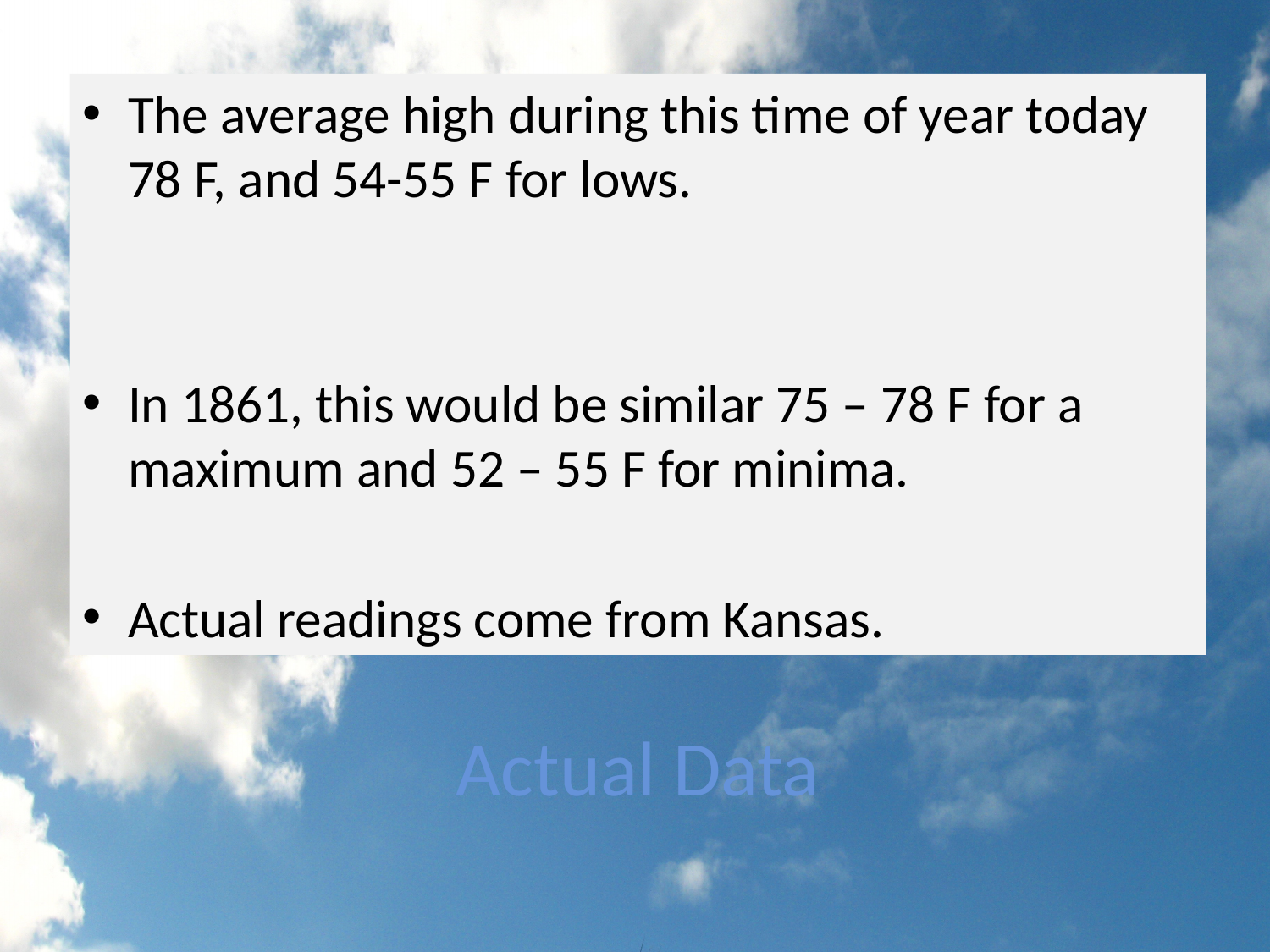

The average high during this time of year today 78 F, and 54-55 F for lows.

In 1861, this would be similar 75 – 78 F for a maximum and 52 – 55 F for minima.

Actual readings come from Kansas.
# Actual Data